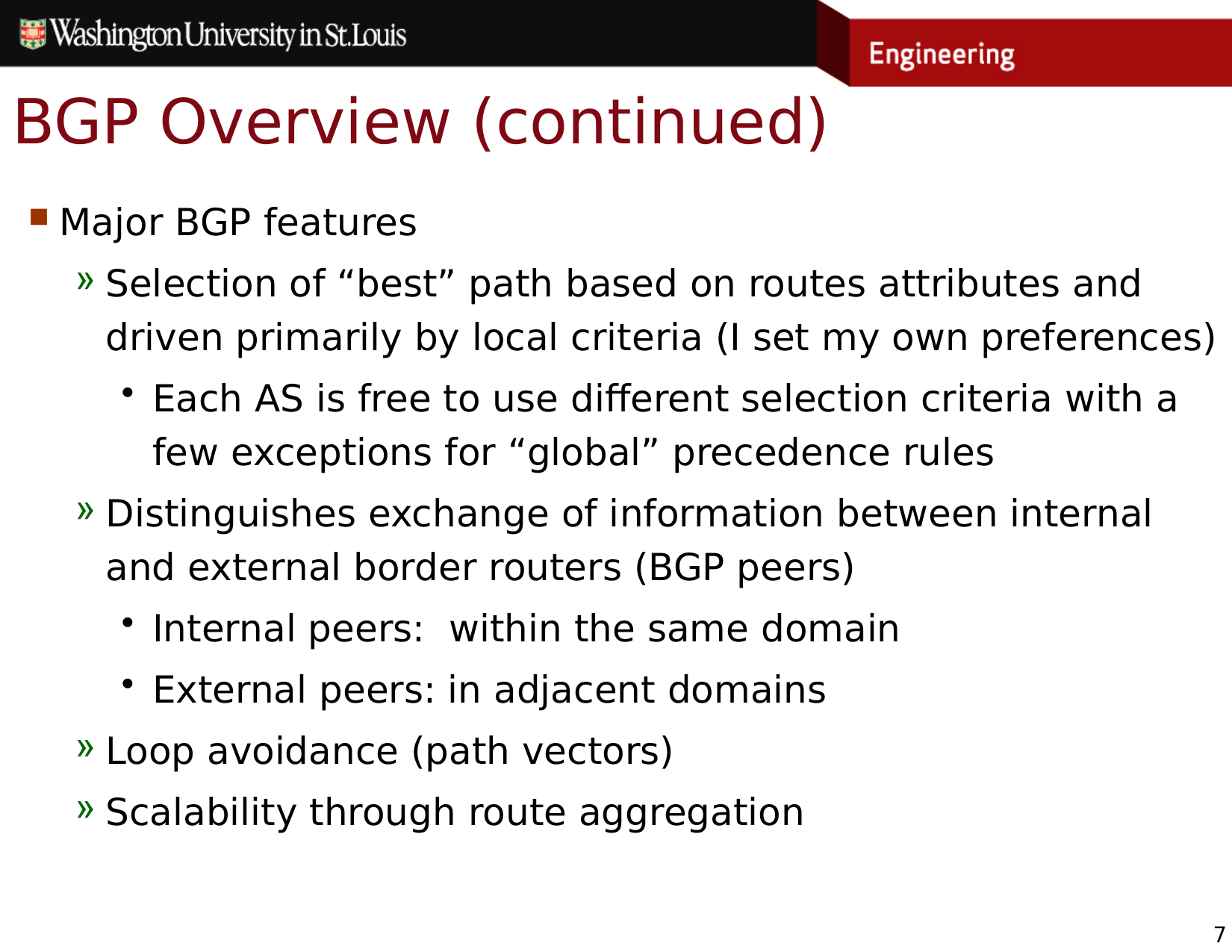

# BGP Overview (continued)
Major BGP features
Selection of “best” path based on routes attributes and driven primarily by local criteria (I set my own preferences)
Each AS is free to use different selection criteria with a few exceptions for “global” precedence rules
Distinguishes exchange of information between internal and external border routers (BGP peers)
Internal peers:  within the same domain
External peers: in adjacent domains
Loop avoidance (path vectors)
Scalability through route aggregation
7